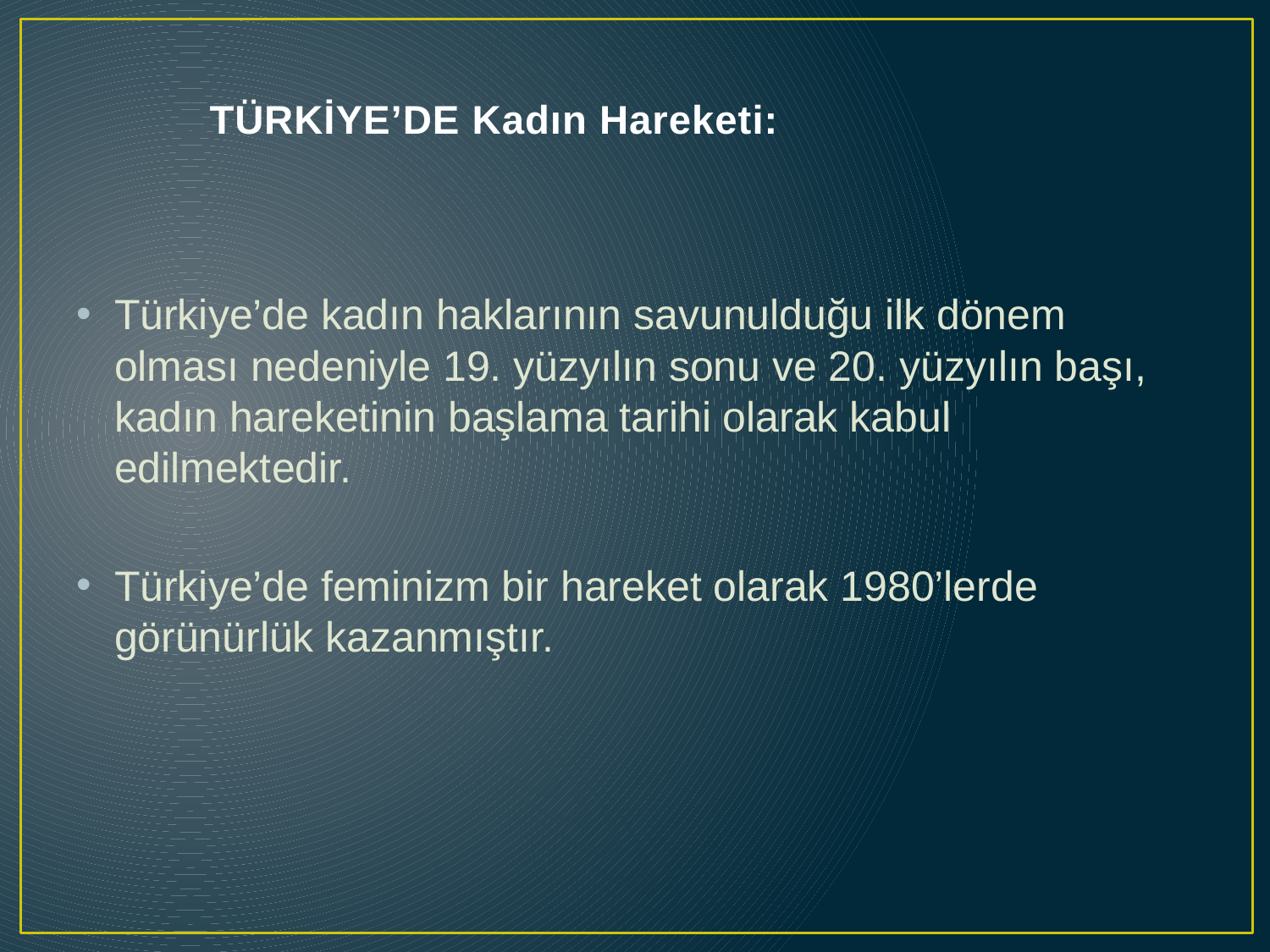

# TÜRKİYE’DE Kadın Hareketi:

Türkiye’de kadın haklarının savunulduğu ilk dönem olması nedeniyle 19. yüzyılın sonu ve 20. yüzyılın başı, kadın hareketinin başlama tarihi olarak kabul edilmektedir.

Türkiye’de feminizm bir hareket olarak 1980’lerde görünürlük kazanmıştır.